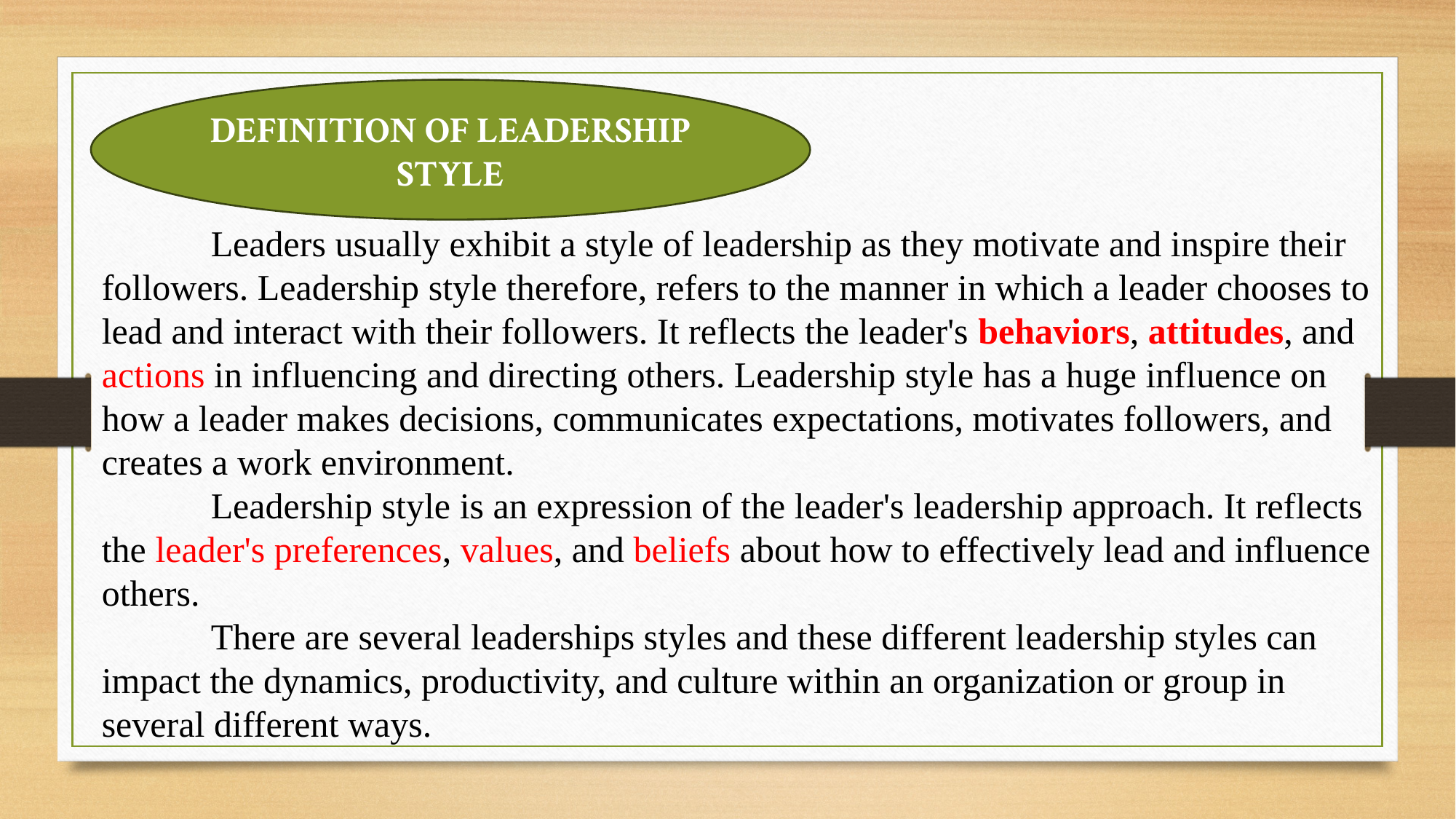

DEFINITION OF LEADERSHIP STYLE

	Leaders usually exhibit a style of leadership as they motivate and inspire their followers. Leadership style therefore, refers to the manner in which a leader chooses to lead and interact with their followers. It reflects the leader's behaviors, attitudes, and actions in influencing and directing others. Leadership style has a huge influence on how a leader makes decisions, communicates expectations, motivates followers, and creates a work environment.
	Leadership style is an expression of the leader's leadership approach. It reflects the leader's preferences, values, and beliefs about how to effectively lead and influence others.
	There are several leaderships styles and these different leadership styles can impact the dynamics, productivity, and culture within an organization or group in several different ways.